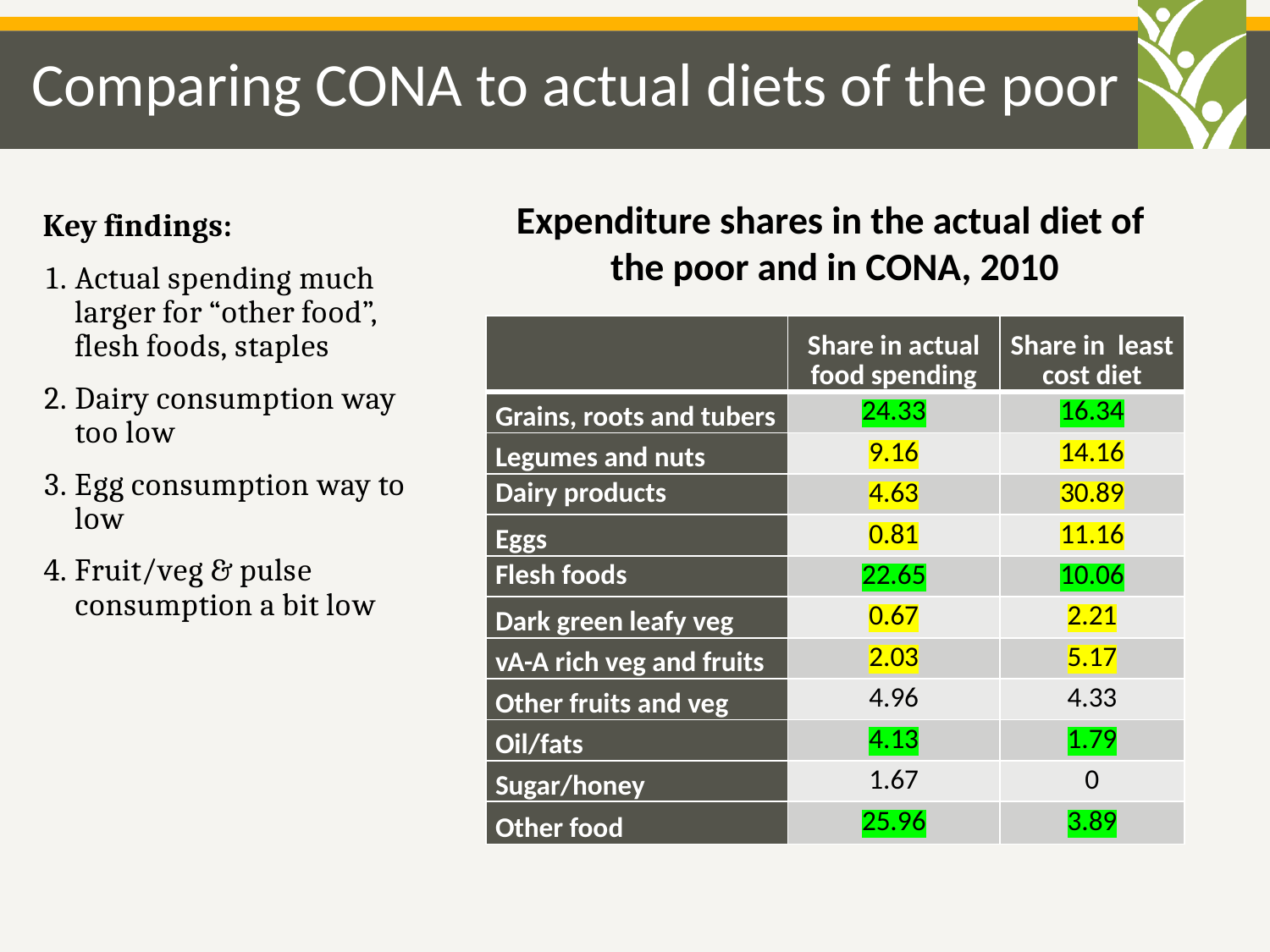

# Comparing CONA to actual diets of the poor
Expenditure shares in the actual diet of
the poor and in CONA, 2010
Key findings:
Actual spending much larger for “other food”, flesh foods, staples
Dairy consumption way too low
Egg consumption way to low
Fruit/veg & pulse consumption a bit low
|  | Share in actual food spending | Share in least cost diet |
| --- | --- | --- |
| Grains, roots and tubers | 24.33 | 16.34 |
| Legumes and nuts | 9.16 | 14.16 |
| Dairy products | 4.63 | 30.89 |
| Eggs | 0.81 | 11.16 |
| Flesh foods | 22.65 | 10.06 |
| Dark green leafy veg | 0.67 | 2.21 |
| vA-A rich veg and fruits | 2.03 | 5.17 |
| Other fruits and veg | 4.96 | 4.33 |
| Oil/fats | 4.13 | 1.79 |
| Sugar/honey | 1.67 | 0 |
| Other food | 25.96 | 3.89 |